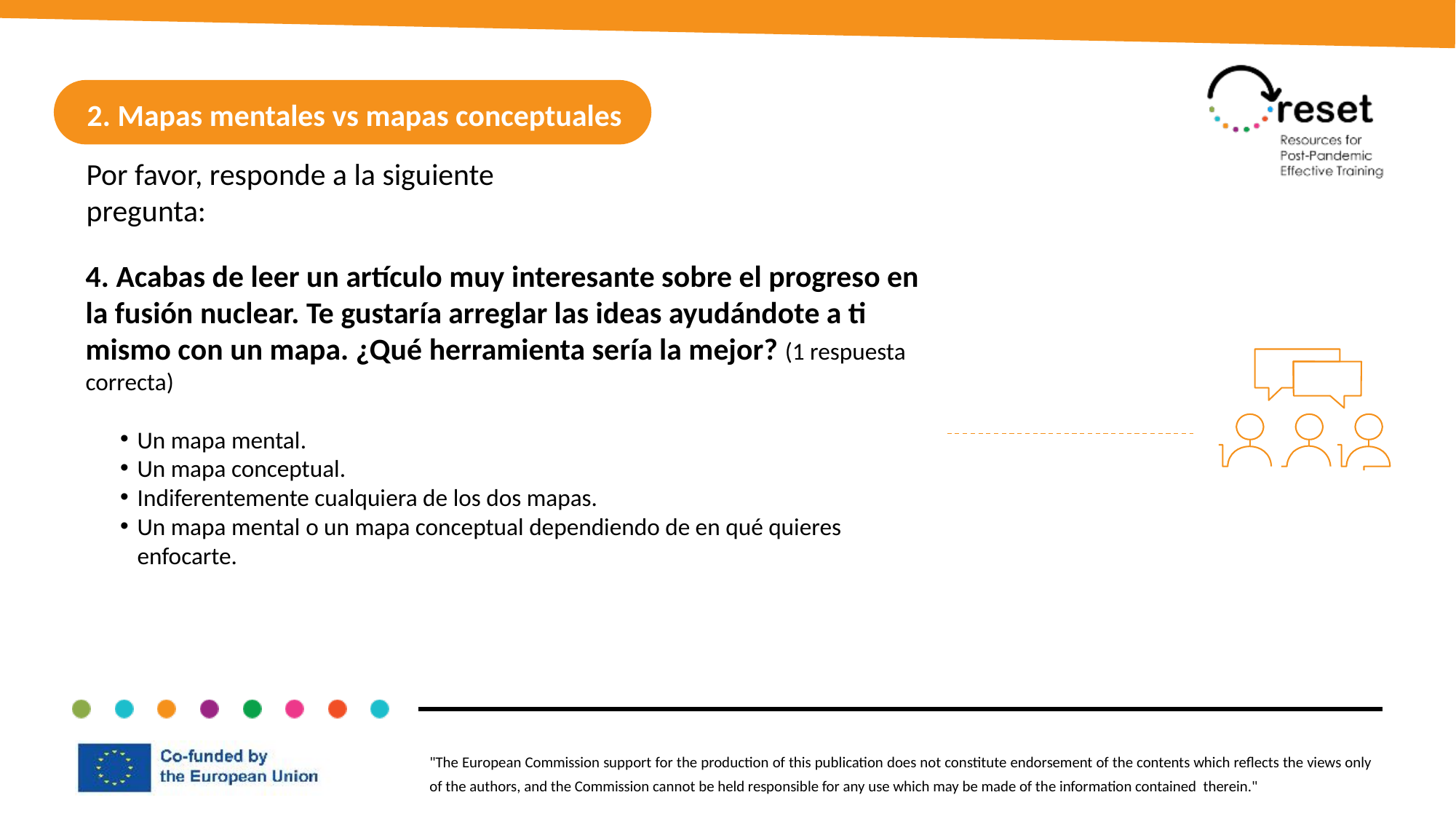

2. Mapas mentales vs mapas conceptuales
Por favor, responde a la siguiente pregunta:
4. Acabas de leer un artículo muy interesante sobre el progreso en la fusión nuclear. Te gustaría arreglar las ideas ayudándote a ti mismo con un mapa. ¿Qué herramienta sería la mejor? (1 respuesta correcta)

Un mapa mental.
Un mapa conceptual.
Indiferentemente cualquiera de los dos mapas.
Un mapa mental o un mapa conceptual dependiendo de en qué quieres enfocarte.